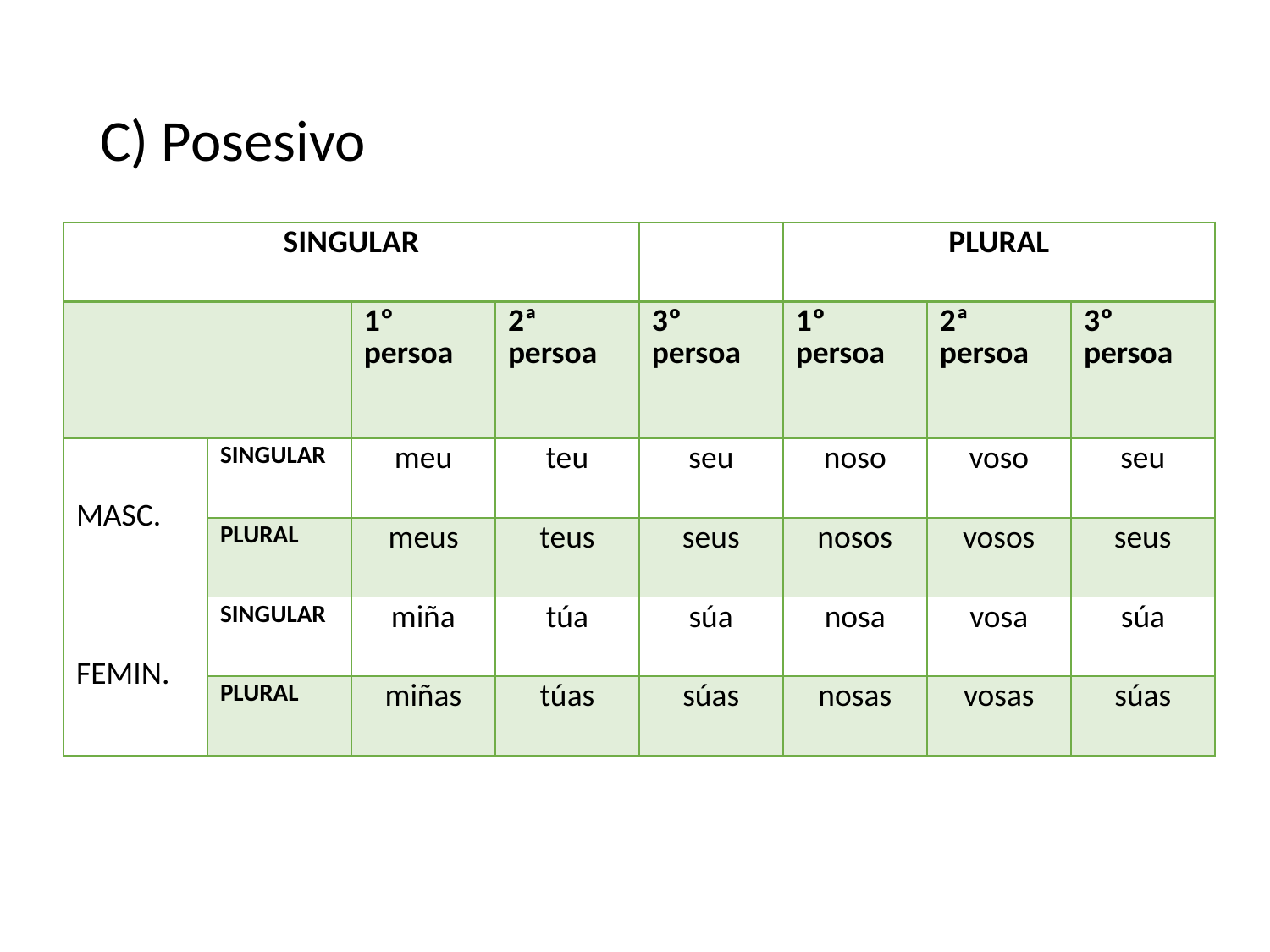

# C) Posesivo
| SINGULAR |  |  |  |  | PLURAL |  |  |
| --- | --- | --- | --- | --- | --- | --- | --- |
|  |  | 1º persoa | 2ª persoa | 3º persoa | 1º persoa | 2ª persoa | 3º persoa |
| MASC. | SINGULAR | meu | teu | seu | noso | voso | seu |
|  | PLURAL | meus | teus | seus | nosos | vosos | seus |
| FEMIN. | SINGULAR | miña | túa | súa | nosa | vosa | súa |
|  | PLURAL | miñas | túas | súas | nosas | vosas | súas |